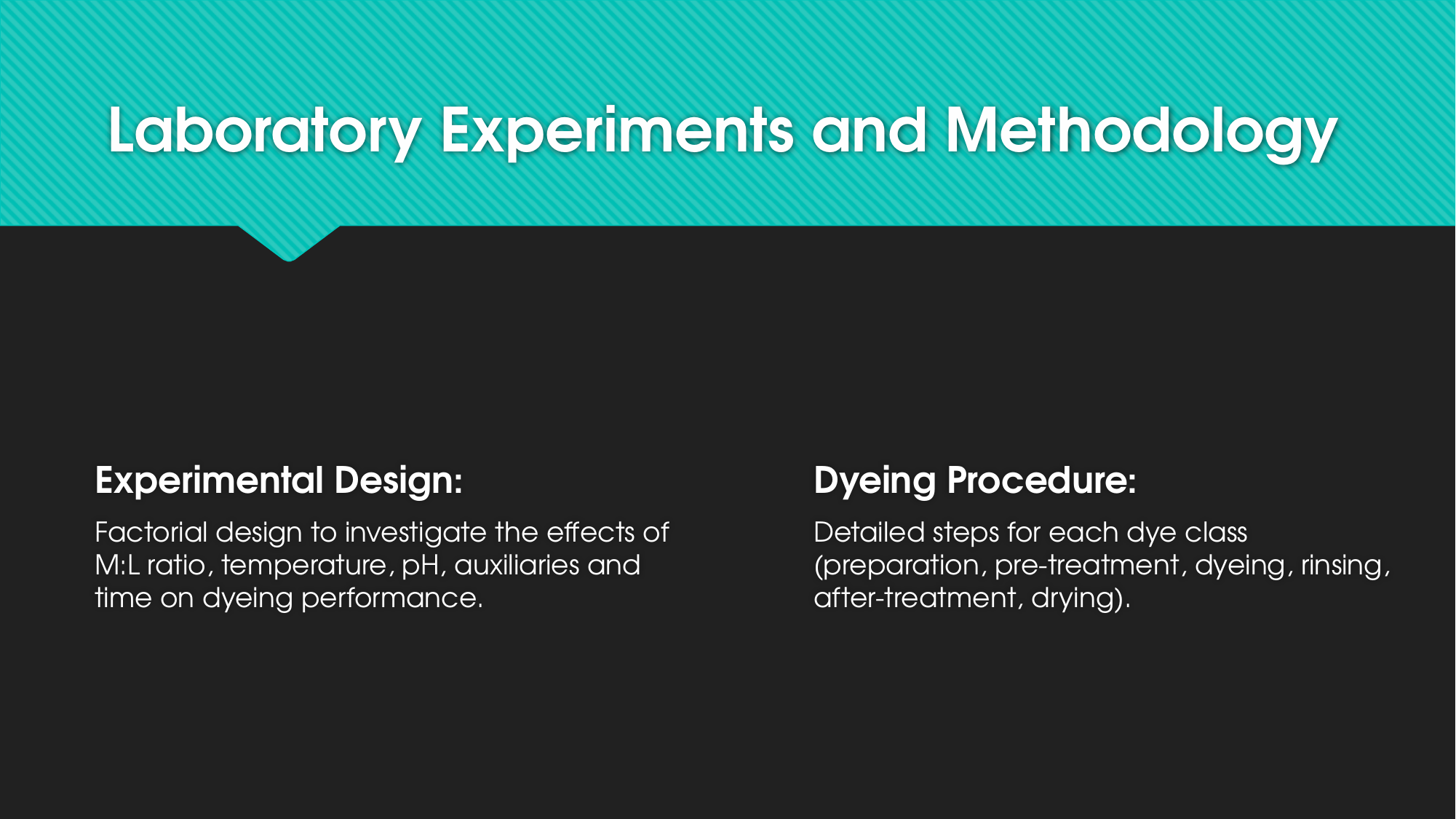

# Laboratory Experiments and Methodology
Experimental Design:
Factorial design to investigate the effects of M:L ratio, temperature, pH, auxiliaries and time on dyeing performance.
Dyeing Procedure:
Detailed steps for each dye class (preparation, pre-treatment, dyeing, rinsing, after-treatment, drying).